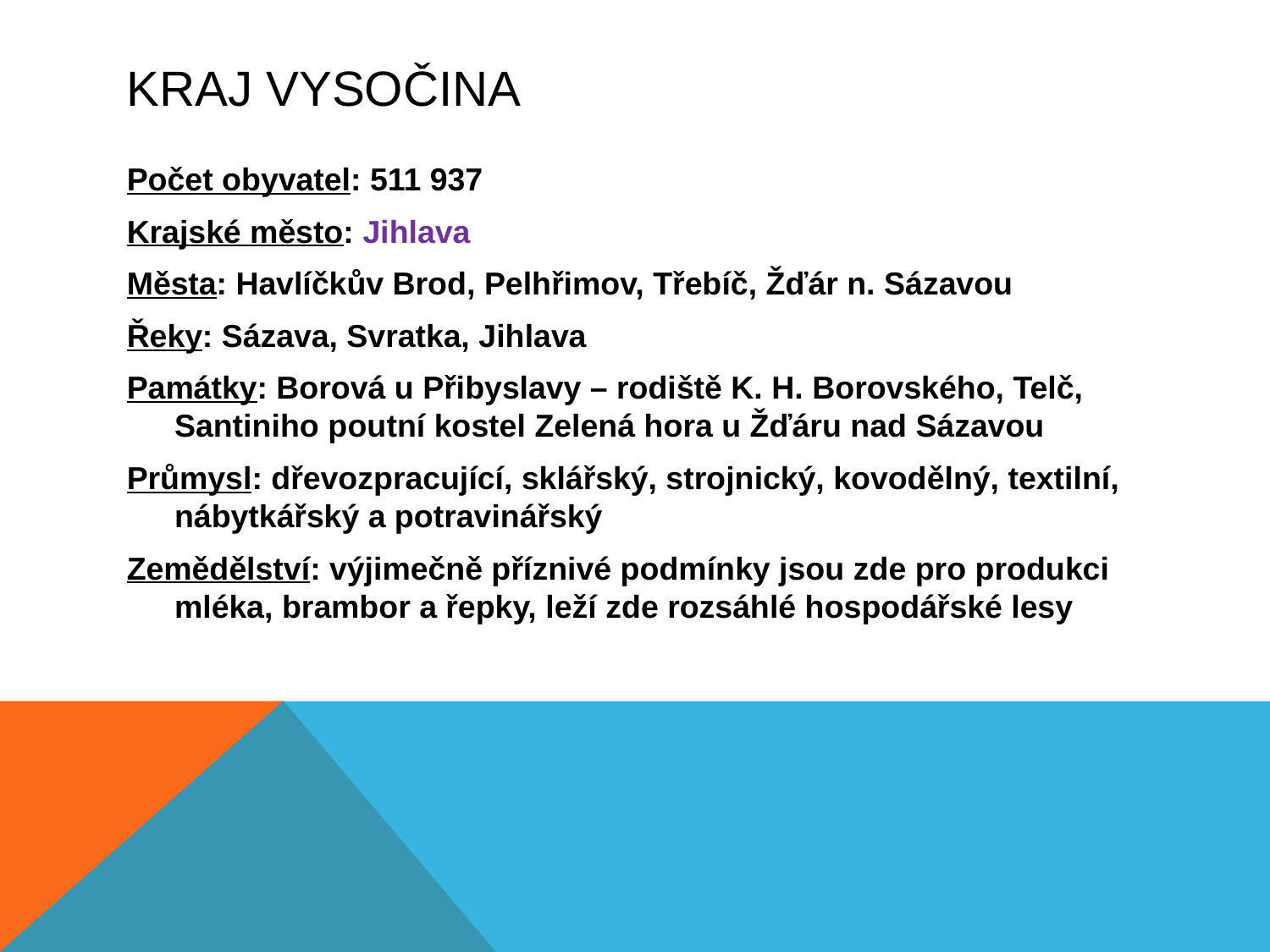

Kraj Vysočina
Počet obyvatel: 511 937
Krajské město: Jihlava
Města: Havlíčkův Brod, Pelhřimov, Třebíč, Žďár n. Sázavou
Řeky: Sázava, Svratka, Jihlava
Památky: Borová u Přibyslavy – rodiště K. H. Borovského, Telč, Santiniho poutní kostel Zelená hora u Žďáru nad Sázavou
Průmysl: dřevozpracující, sklářský, strojnický, kovodělný, textilní, nábytkářský a potravinářský
Zemědělství: výjimečně příznivé podmínky jsou zde pro produkci mléka, brambor a řepky, leží zde rozsáhlé hospodářské lesy